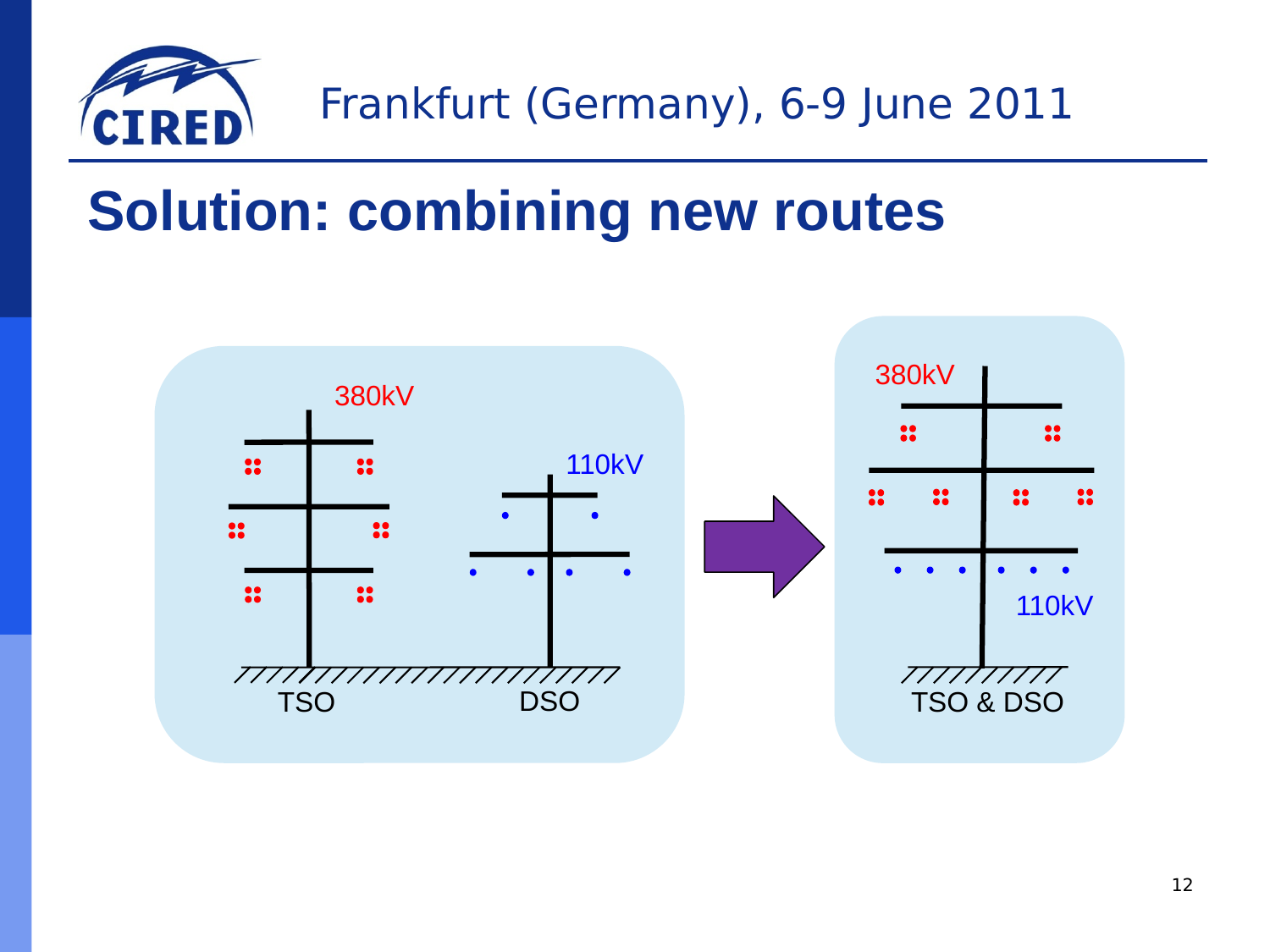

Solution: combining new routes

DSO
TSO
380kV

380kV

110kV

110kV

TSO & DSO
12